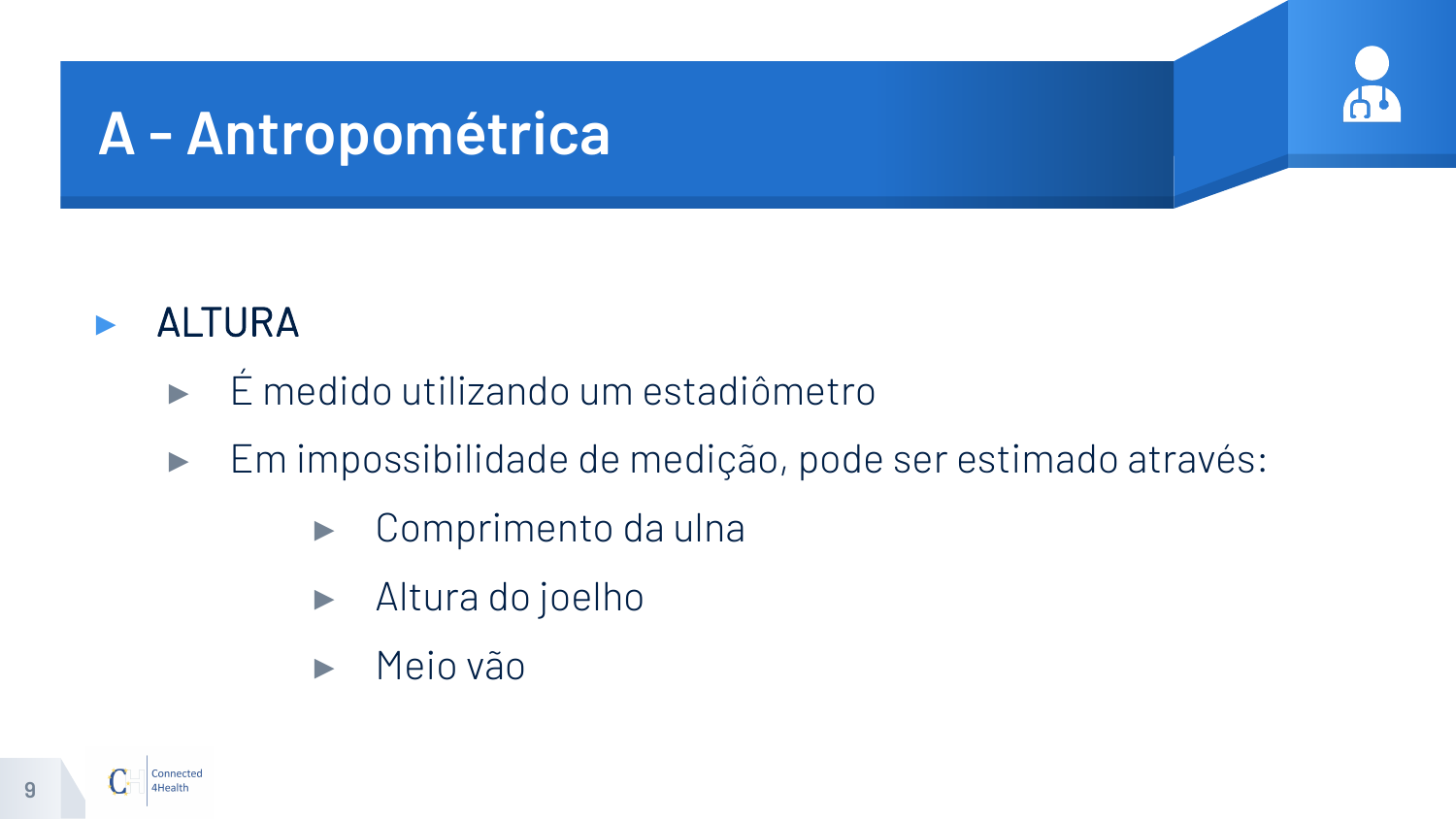

# A - Antropométrica
ALTURA
É medido utilizando um estadiômetro
Em impossibilidade de medição, pode ser estimado através:
Comprimento da ulna
Altura do joelho
Meio vão
9